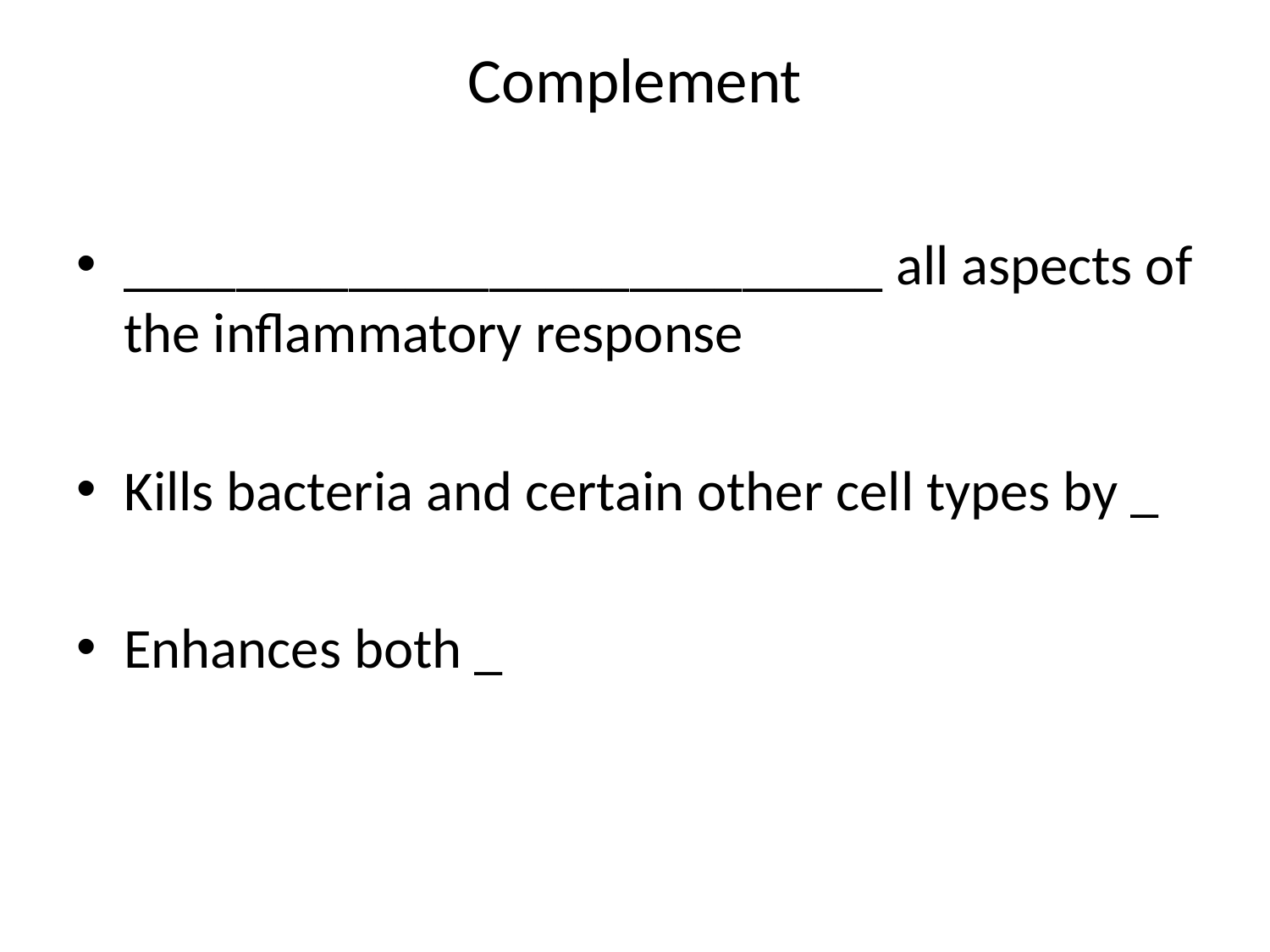

# Complement
___________________________ all aspects of the inflammatory response

Kills bacteria and certain other cell types by _

Enhances both _